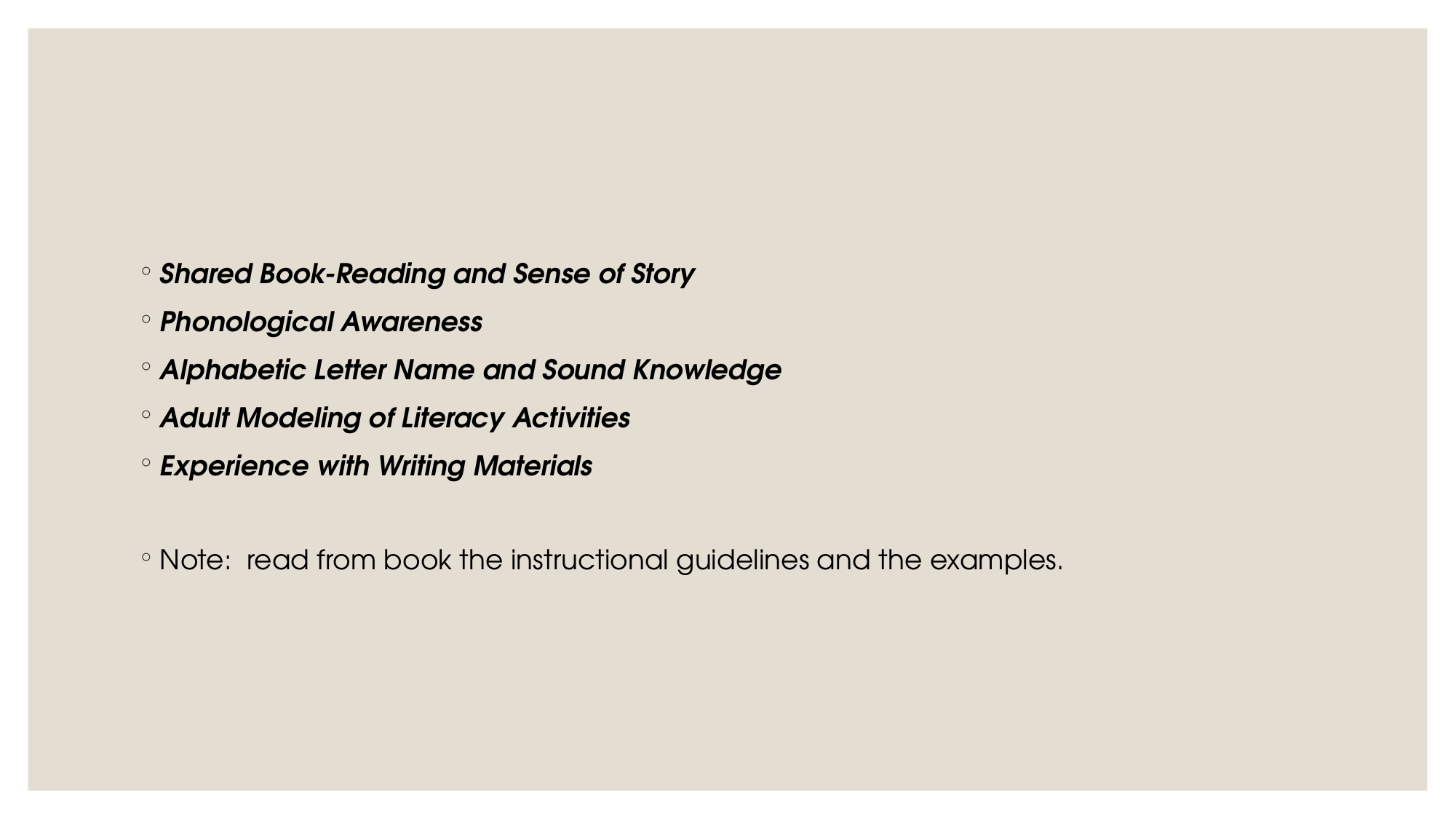

#
Shared Book-Reading and Sense of Story
Phonological Awareness
Alphabetic Letter Name and Sound Knowledge
Adult Modeling of Literacy Activities
Experience with Writing Materials

Note:  read from book the instructional guidelines and the examples.